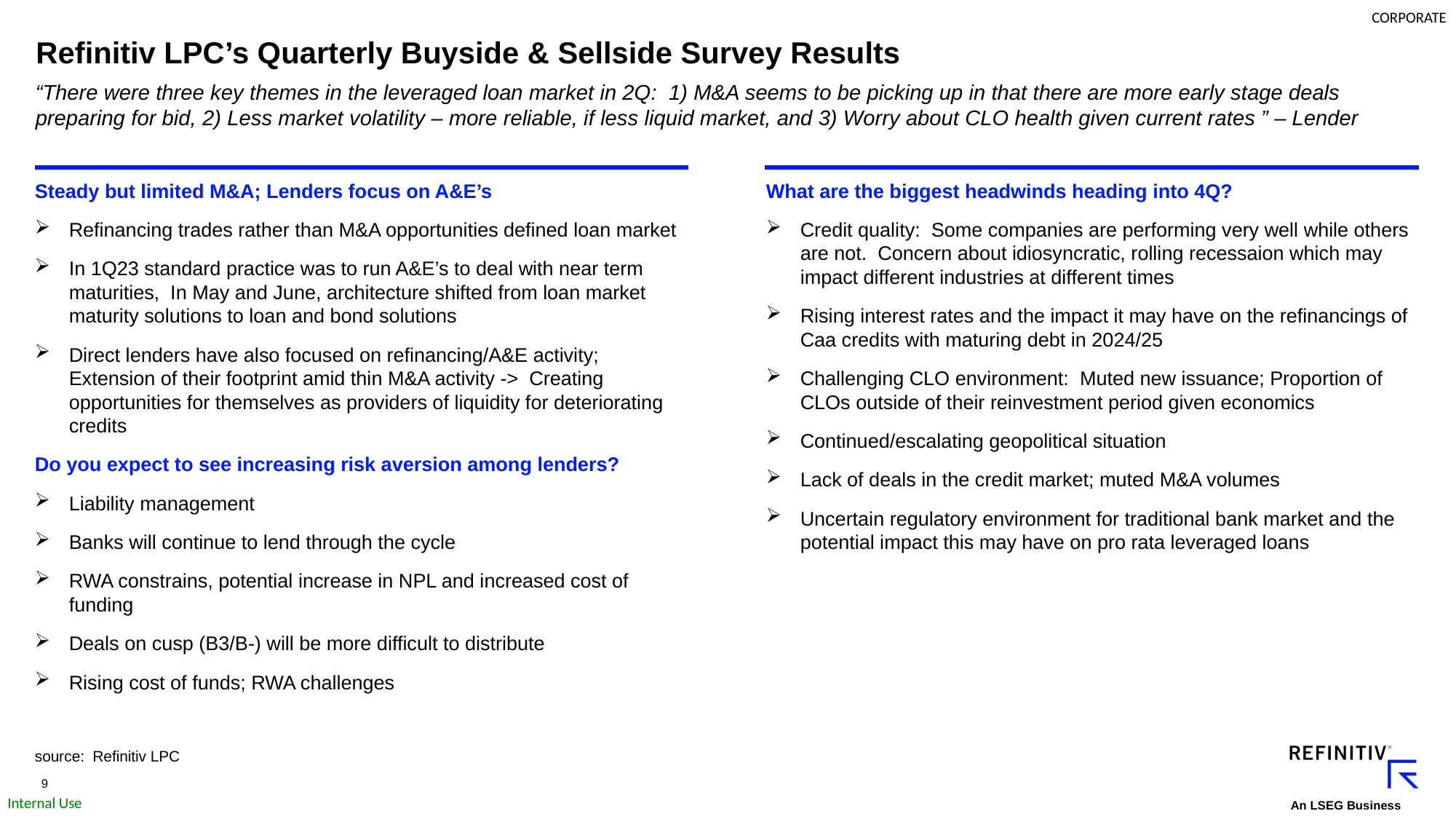

# Refinitiv LPC’s Quarterly Buyside & Sellside Survey Results
“There were three key themes in the leveraged loan market in 2Q:  1) M&A seems to be picking up in that there are more early stage deals preparing for bid, 2) Less market volatility – more reliable, if less liquid market, and 3) Worry about CLO health given current rates ” – Lender
Steady but limited M&A; Lenders focus on A&E’s
Refinancing trades rather than M&A opportunities defined loan market
In 1Q23 standard practice was to run A&E’s to deal with near term maturities,  In May and June, architecture shifted from loan market maturity solutions to loan and bond solutions
Direct lenders have also focused on refinancing/A&E activity; Extension of their footprint amid thin M&A activity ->  Creating opportunities for themselves as providers of liquidity for deteriorating credits
Do you expect to see increasing risk aversion among lenders?
Liability management
Banks will continue to lend through the cycle
RWA constrains, potential increase in NPL and increased cost of funding
Deals on cusp (B3/B-) will be more difficult to distribute
Rising cost of funds; RWA challenges

What are the biggest headwinds heading into 4Q?
Credit quality:  Some companies are performing very well while others are not.  Concern about idiosyncratic, rolling recessaion which may impact different industries at different times
Rising interest rates and the impact it may have on the refinancings of Caa credits with maturing debt in 2024/25
Challenging CLO environment:  Muted new issuance; Proportion of CLOs outside of their reinvestment period given economics
Continued/escalating geopolitical situation
Lack of deals in the credit market; muted M&A volumes
Uncertain regulatory environment for traditional bank market and the potential impact this may have on pro rata leveraged loans

source:  Refinitiv LPC